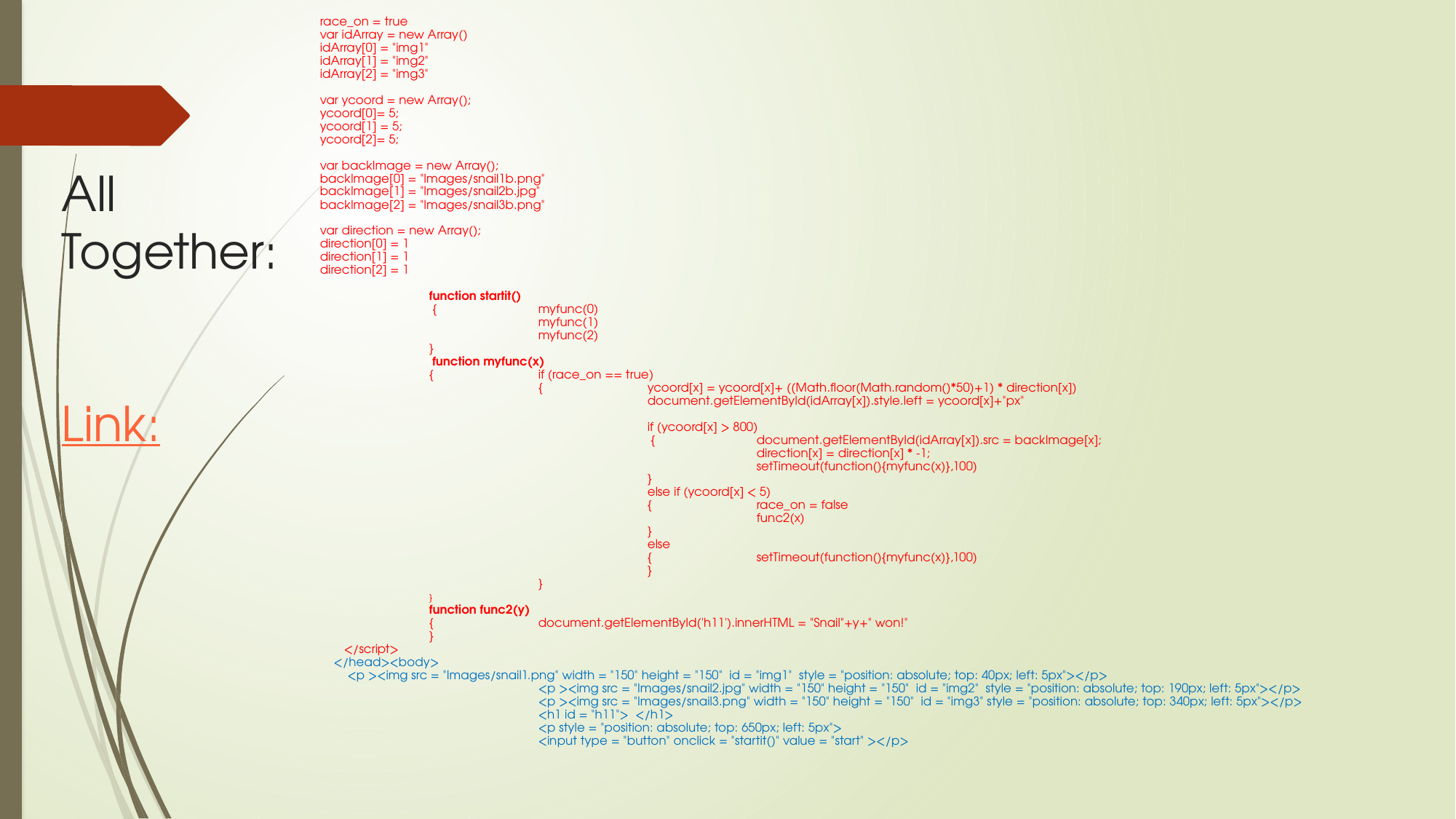

race_on = true
var idArray = new Array()
idArray[0] = "img1"
idArray[1] = "img2"
idArray[2] = "img3"

var ycoord = new Array();
ycoord[0]= 5;
ycoord[1] = 5;
ycoord[2]= 5;

var backImage = new Array();
backImage[0] = "Images/snail1b.png"
backImage[1] = "Images/snail2b.jpg"
backImage[2] = "Images/snail3b.png"

var direction = new Array();
direction[0] = 1
direction[1] = 1
direction[2] = 1

	function startit()
	 {  	myfunc(0)
		myfunc(1)
		myfunc(2)
	}
          	 function myfunc(x)
           	{ 	if (race_on == true)
		{	ycoord[x] = ycoord[x]+ ((Math.floor(Math.random()*50)+1) * direction[x])
			document.getElementById(idArray[x]).style.left = ycoord[x]+"px"

			if (ycoord[x] > 800)
			 {	document.getElementById(idArray[x]).src = backImage[x];
				direction[x] = direction[x] * -1;
				setTimeout(function(){myfunc(x)},100)
			}
			else if (ycoord[x] < 5)
			{	race_on = false
				func2(x)
			}
			else
			{	setTimeout(function(){myfunc(x)},100)
			}
		}
	}
	function func2(y)
	{	document.getElementById('h11').innerHTML = "Snail"+y+" won!"
	}
       </script>
    </head><body>
        <p ><img src = "Images/snail1.png" width = "150" height = "150"  id = "img1"  style = "position: absolute; top: 40px; left: 5px"></p>
		<p ><img src = "Images/snail2.jpg" width = "150" height = "150"  id = "img2"  style = "position: absolute; top: 190px; left: 5px"></p>
		<p ><img src = "Images/snail3.png" width = "150" height = "150"  id = "img3" style = "position: absolute; top: 340px; left: 5px"></p>
		<h1 id = "h11">  </h1>
		<p style = "position: absolute; top: 650px; left: 5px">
		<input type = "button" onclick = "startit()" value = "start" ></p>
# All Together: Link: